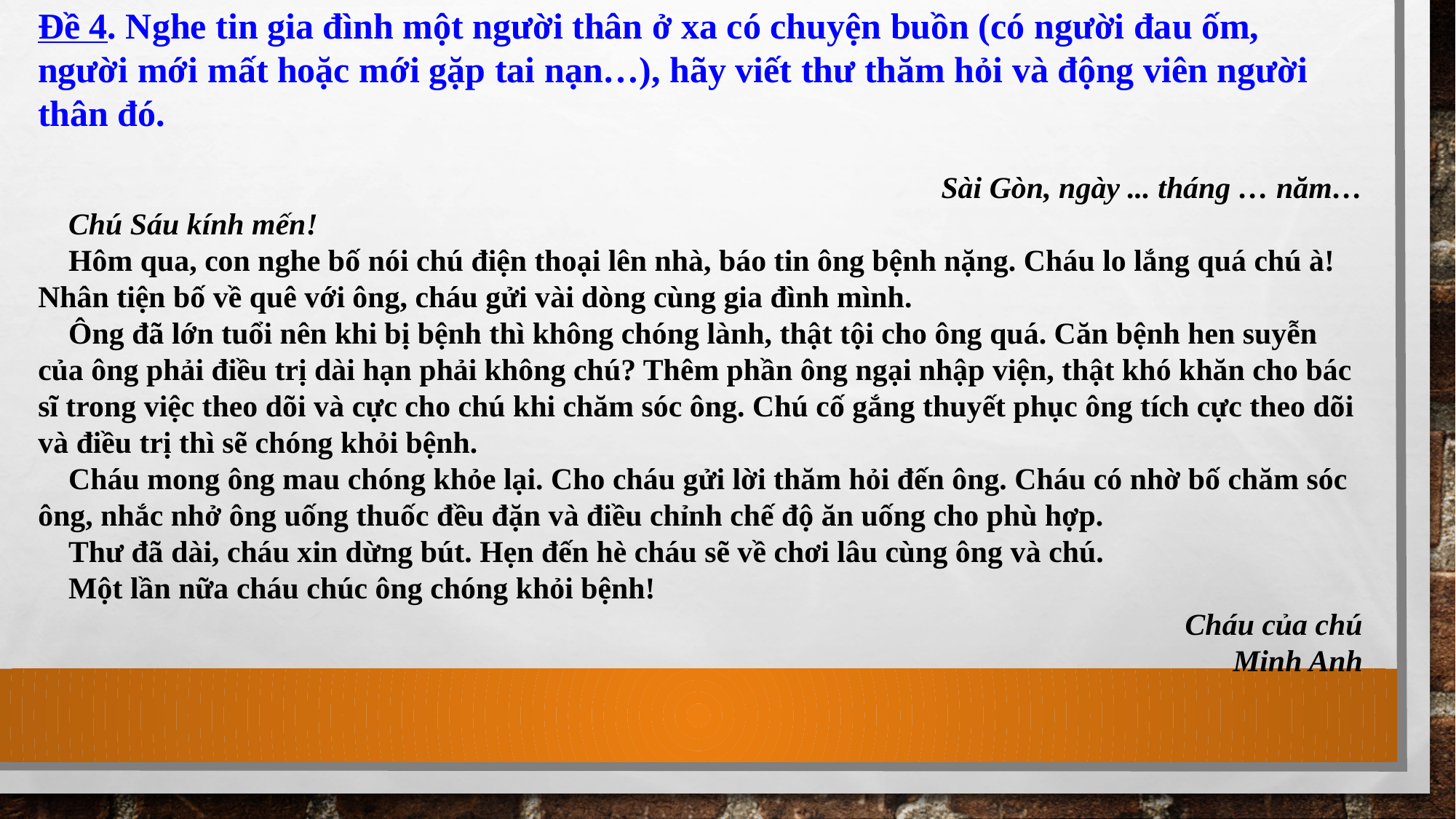

Đề 4. Nghe tin gia đình một người thân ở xa có chuyện buồn (có người đau ốm, người mới mất hoặc mới gặp tai nạn…), hãy viết thư thăm hỏi và động viên người thân đó.
Sài Gòn, ngày ... tháng … năm…
    Chú Sáu kính mến!
    Hôm qua, con nghe bố nói chú điện thoại lên nhà, báo tin ông bệnh nặng. Cháu lo lắng quá chú à! Nhân tiện bố về quê với ông, cháu gửi vài dòng cùng gia đình mình.
    Ông đã lớn tuổi nên khi bị bệnh thì không chóng lành, thật tội cho ông quá. Căn bệnh hen suyễn của ông phải điều trị dài hạn phải không chú? Thêm phần ông ngại nhập viện, thật khó khăn cho bác sĩ trong việc theo dõi và cực cho chú khi chăm sóc ông. Chú cố gắng thuyết phục ông tích cực theo dõi và điều trị thì sẽ chóng khỏi bệnh.
    Cháu mong ông mau chóng khỏe lại. Cho cháu gửi lời thăm hỏi đến ông. Cháu có nhờ bố chăm sóc ông, nhắc nhở ông uống thuốc đều đặn và điều chỉnh chế độ ăn uống cho phù hợp.
    Thư đã dài, cháu xin dừng bút. Hẹn đến hè cháu sẽ về chơi lâu cùng ông và chú.
    Một lần nữa cháu chúc ông chóng khỏi bệnh!
Cháu của chú
Minh Anh